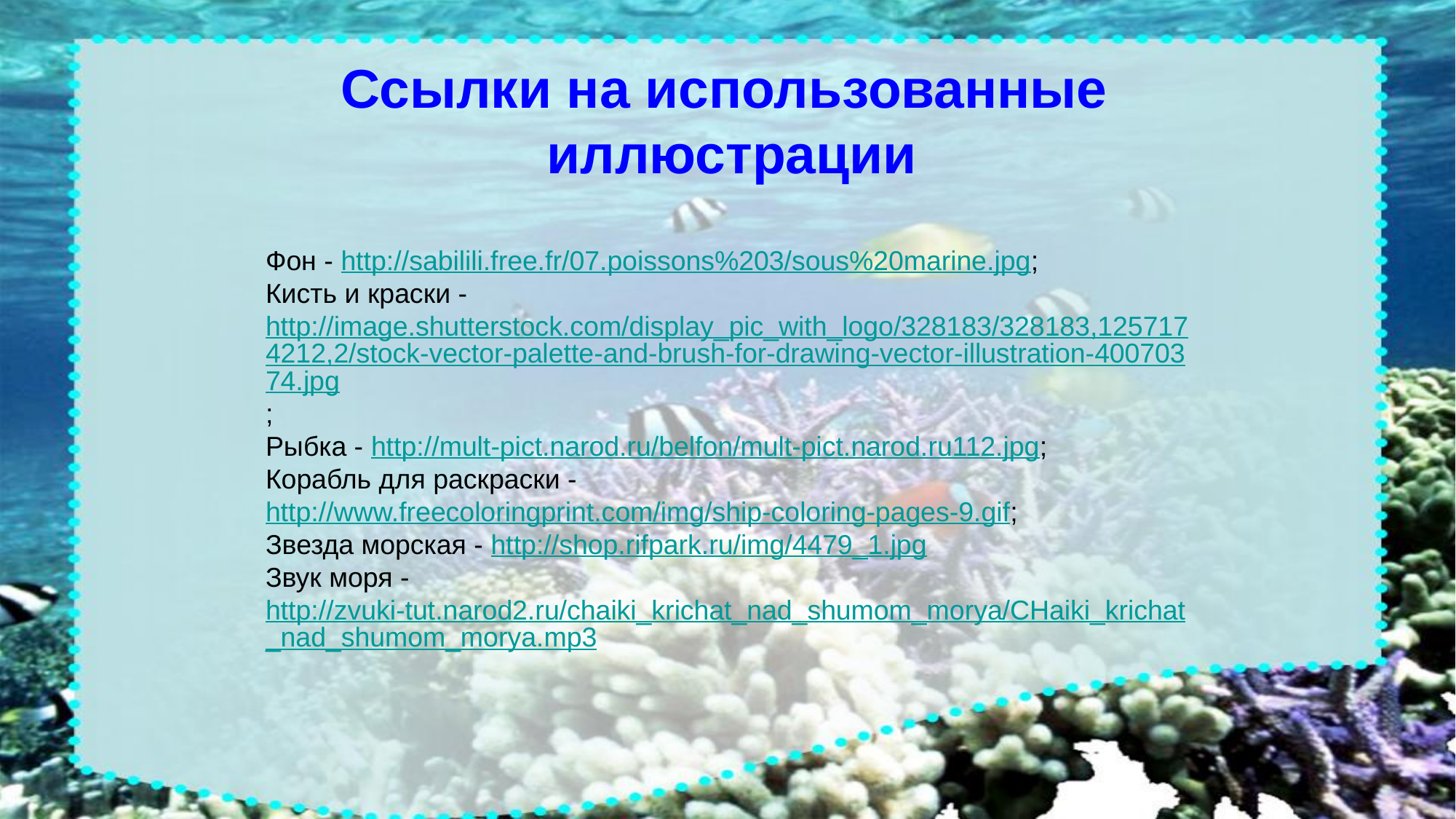

Ссылки на использованные
иллюстрации
Фон - http://sabilili.free.fr/07.poissons%203/sous%20marine.jpg;
Кисть и краски - http://image.shutterstock.com/display_pic_with_logo/328183/328183,1257174212,2/stock-vector-palette-and-brush-for-drawing-vector-illustration-40070374.jpg;
Рыбка - http://mult-pict.narod.ru/belfon/mult-pict.narod.ru112.jpg;
Корабль для раскраски - http://www.freecoloringprint.com/img/ship-coloring-pages-9.gif;
Звезда морская - http://shop.rifpark.ru/img/4479_1.jpg
Звук моря - http://zvuki-tut.narod2.ru/chaiki_krichat_nad_shumom_morya/CHaiki_krichat_nad_shumom_morya.mp3